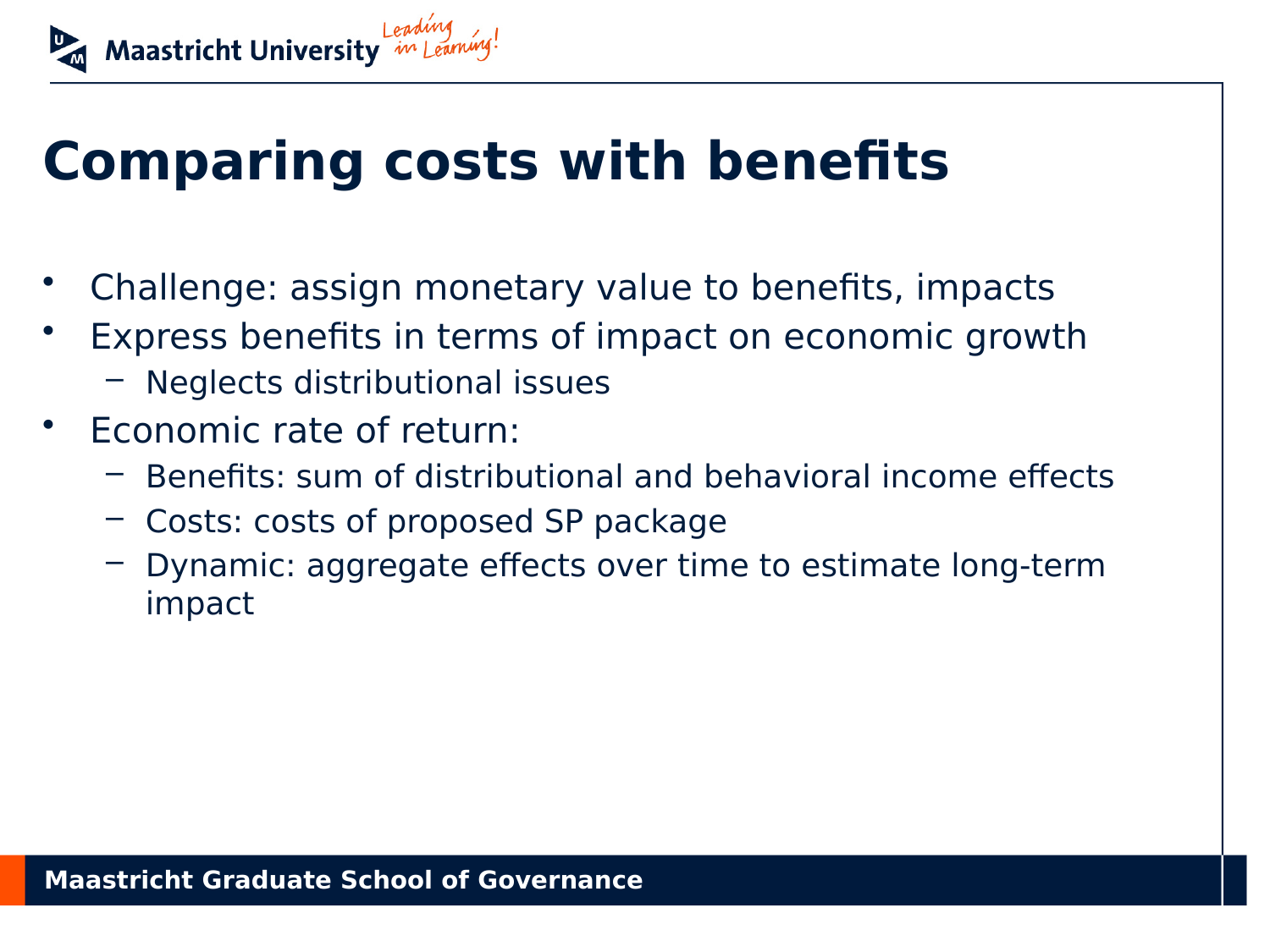

# Comparing costs with benefits
Challenge: assign monetary value to benefits, impacts
Express benefits in terms of impact on economic growth
Neglects distributional issues
Economic rate of return:
Benefits: sum of distributional and behavioral income effects
Costs: costs of proposed SP package
Dynamic: aggregate effects over time to estimate long-term impact